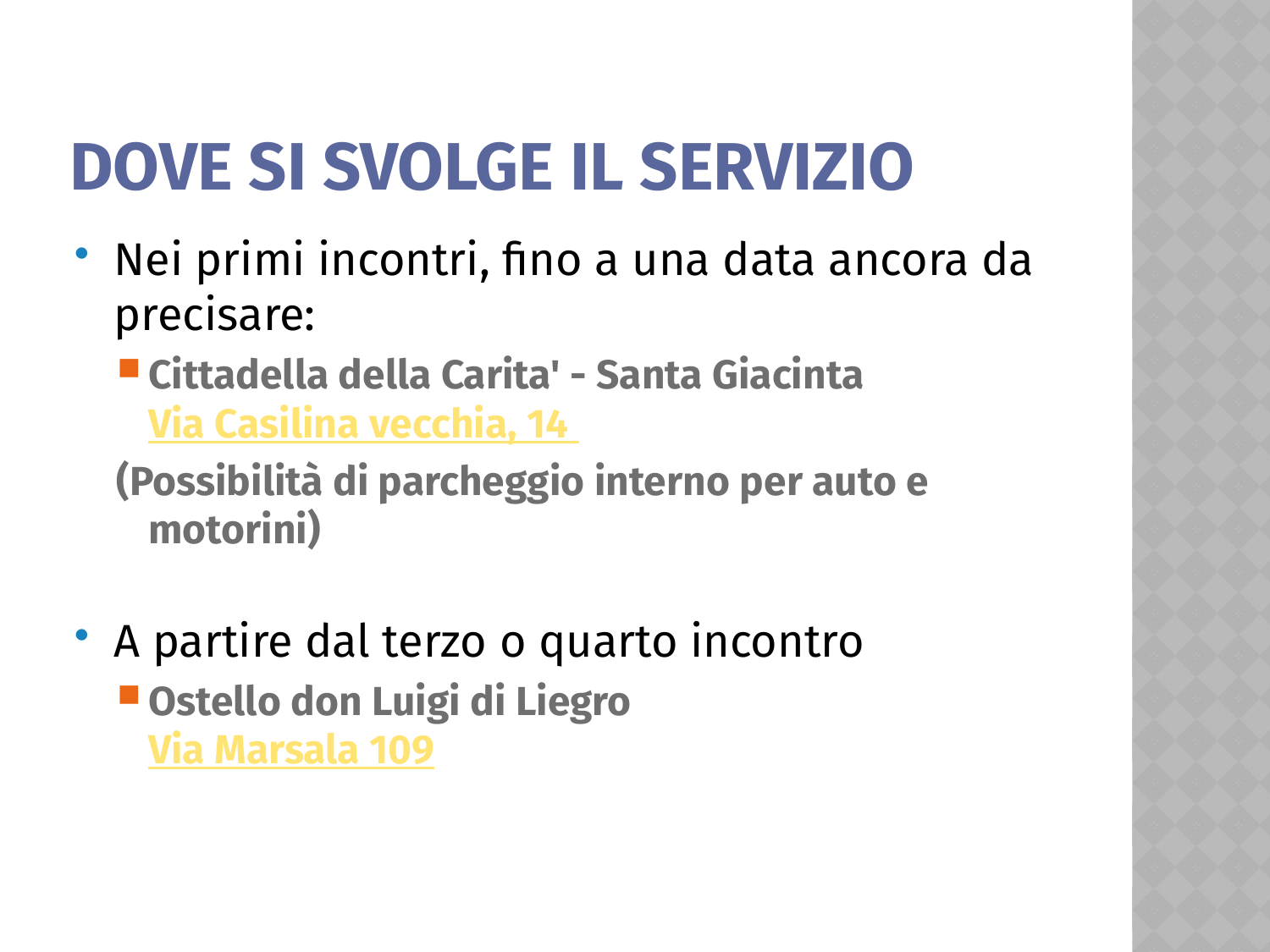

# Dove si svolge il servizio
Nei primi incontri, fino a una data ancora da precisare:
Cittadella della Carita' - Santa Giacinta
Via Casilina vecchia, 14
(Possibilità di parcheggio interno per auto e motorini)
A partire dal terzo o quarto incontro
Ostello don Luigi di Liegro
Via Marsala 109